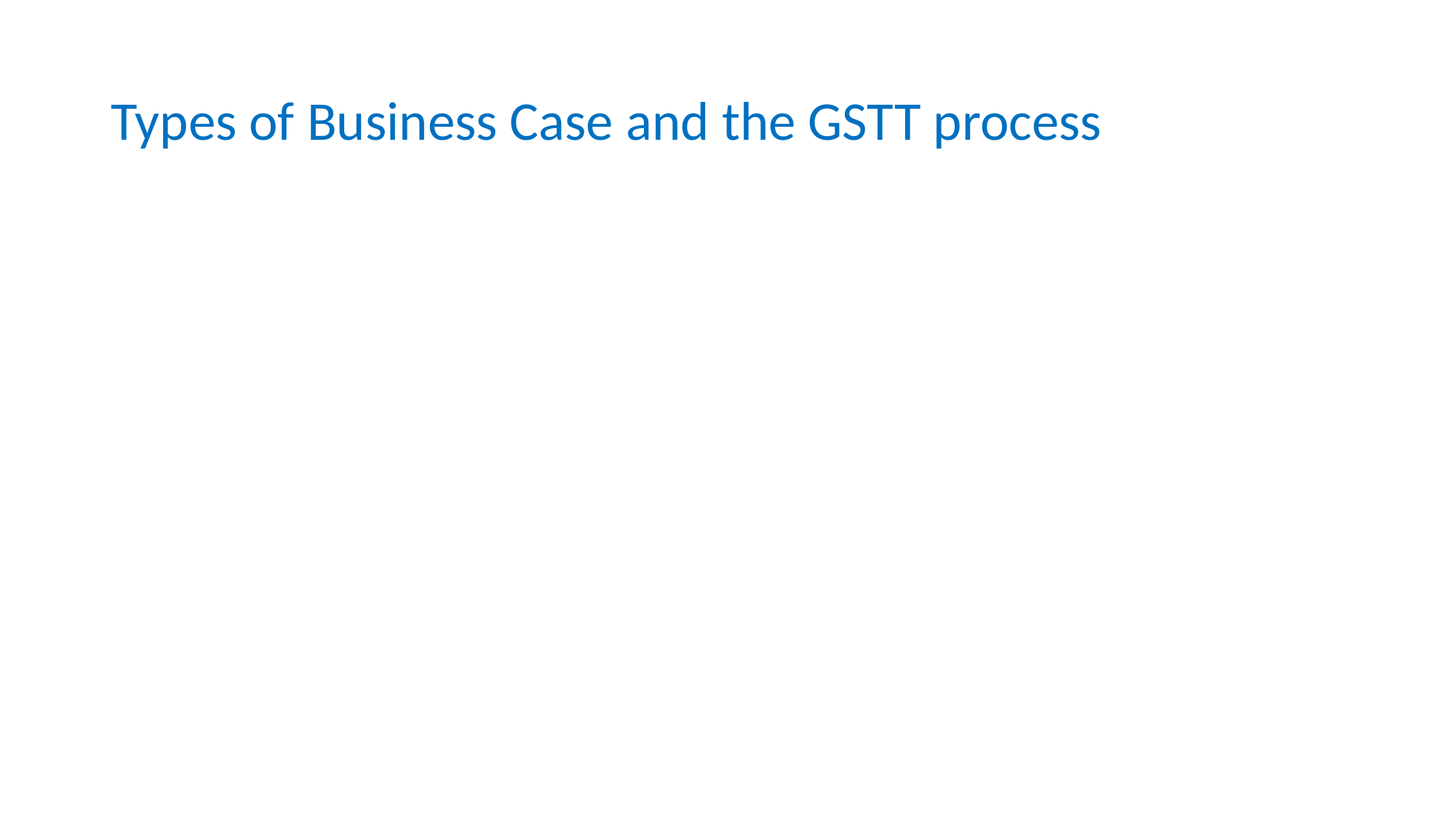

# Types of Business Case and the GSTT process